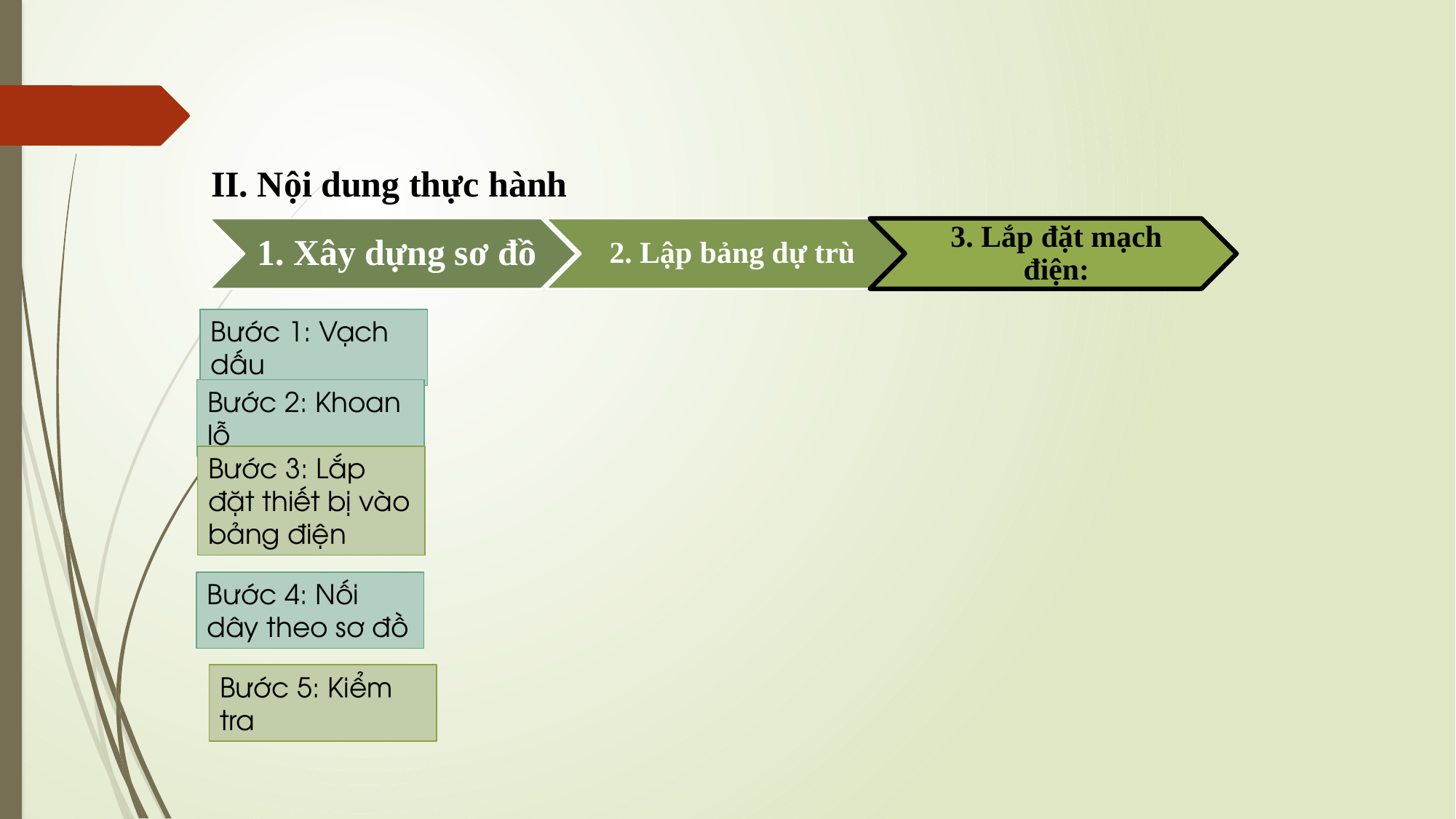

# II. Nội dung thực hành
1. Xây dựng sơ đồ
2. Lập bảng dự trù
3. Lắp đặt mạch điện:
Bước 1: Vạch dấu
Bước 2: Khoan lỗ
Bước 3: Lắp đặt thiết bị vào bảng điện
Bước 4: Nối dây theo sơ đồ
Bước 5: Kiểm tra